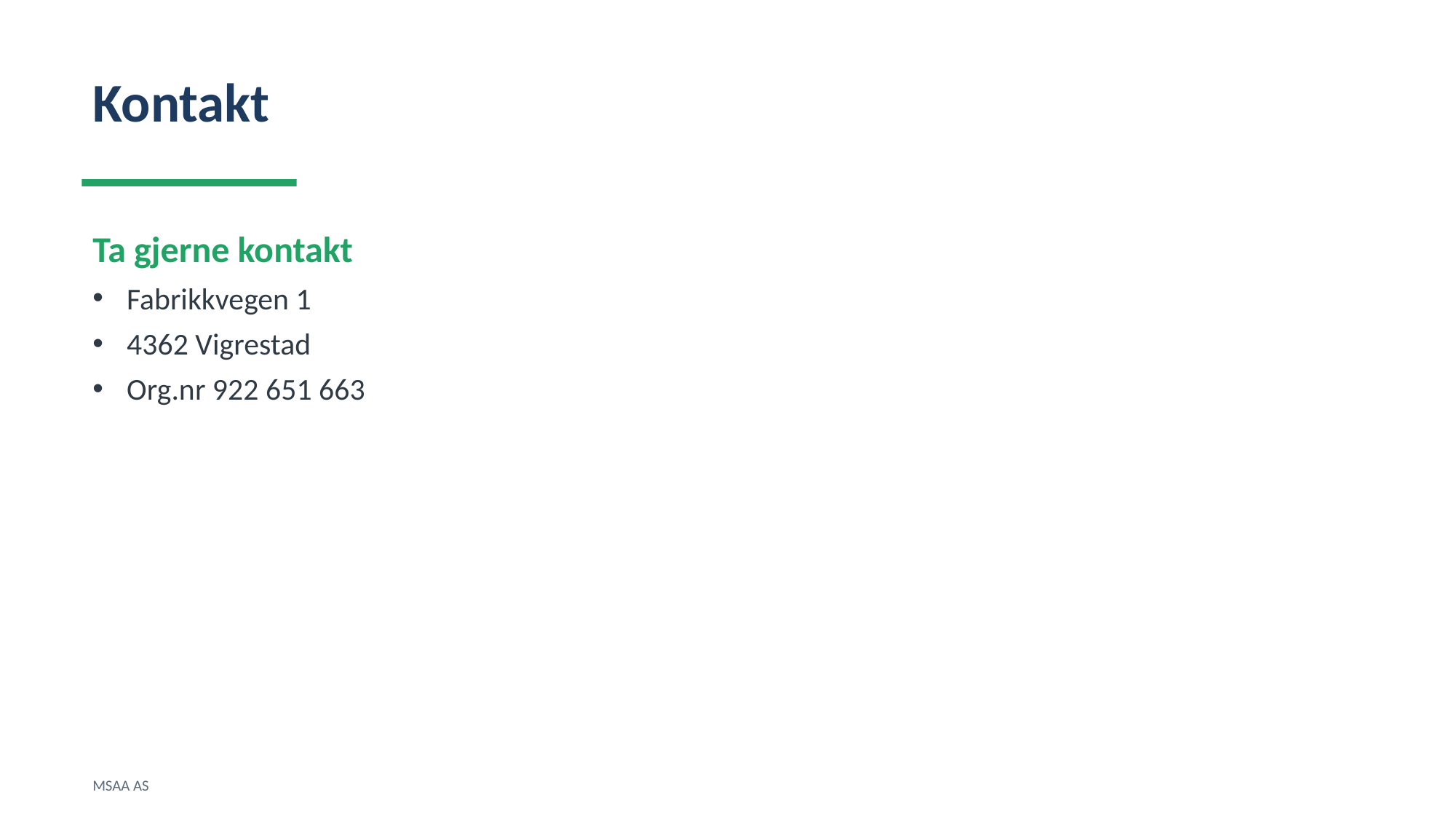

Kontakt

Ta gjerne kontakt
Fabrikkvegen 1
4362 Vigrestad
Org.nr 922 651 663
MSAA AS